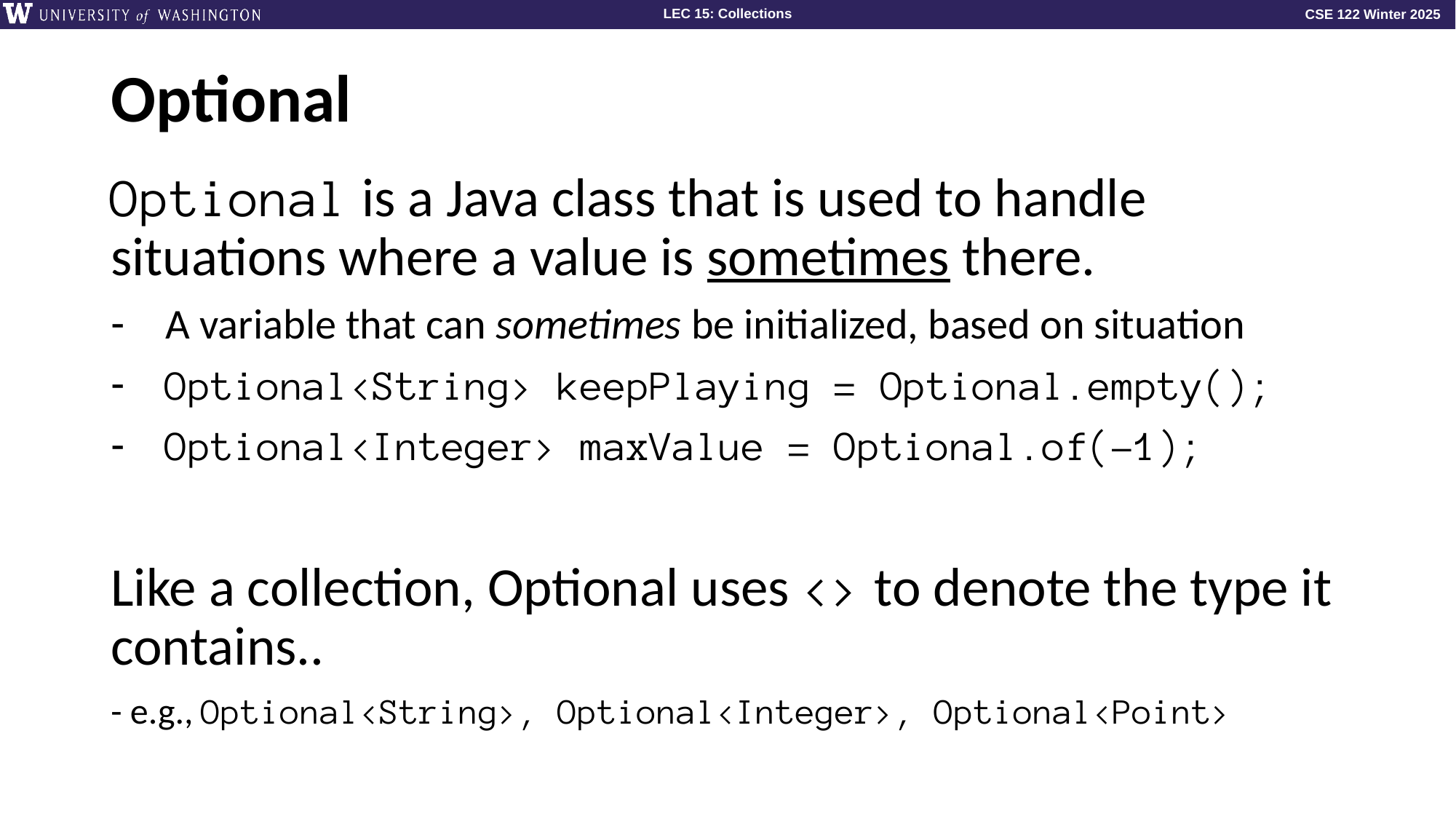

# Optional
Optional is a Java class that is used to handle situations where a value is sometimes there.
A variable that can sometimes be initialized, based on situation
Optional<String> keepPlaying = Optional.empty();
Optional<Integer> maxValue = Optional.of(-1);

Like a collection, Optional uses <> to denote the type it contains..
- e.g., Optional<String>, Optional<Integer>, Optional<Point>